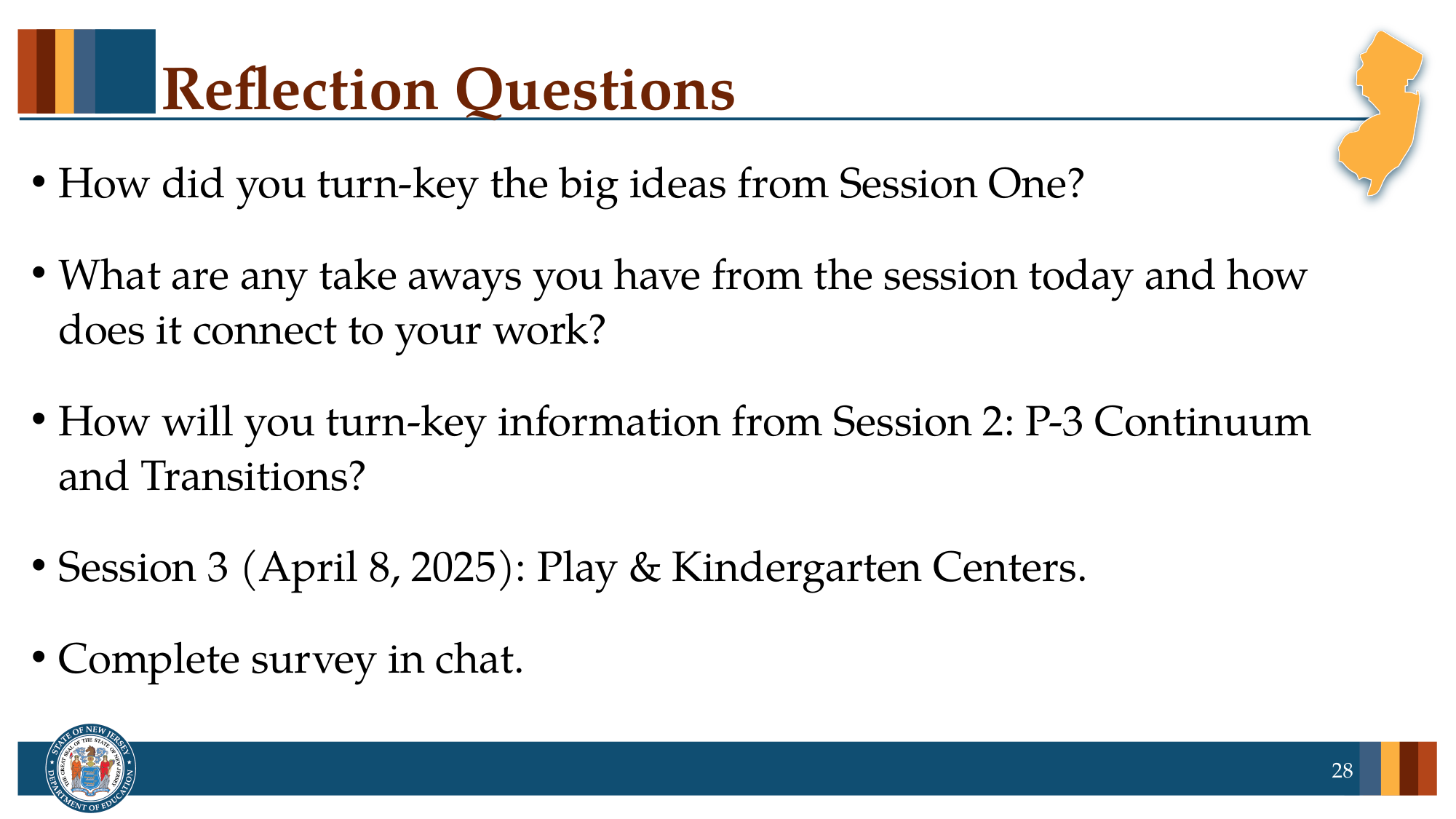

# Reflection Questions
How did you turn-key the big ideas from Session One?
What are any take aways you have from the session today and how does it connect to your work?
How will you turn-key information from Session 2: P-3 Continuum and Transitions?
Session 3 (April 8, 2025): Play & Kindergarten Centers.
Complete survey in chat.
28